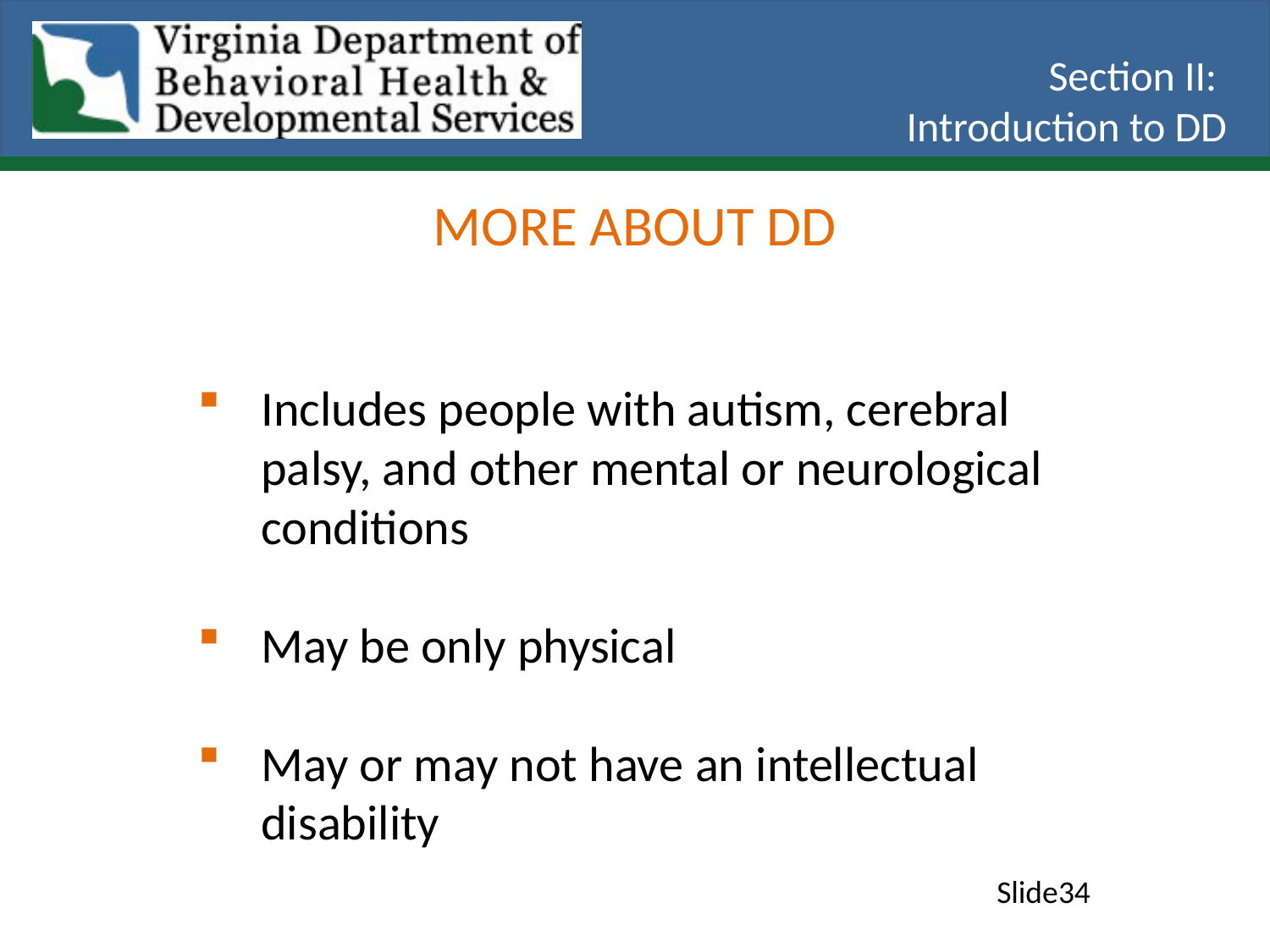

Section II:
Introduction to DD
More about DD
Includes people with autism, cerebral palsy, and other mental or neurological conditions

May be only physical

May or may not have an intellectual disability